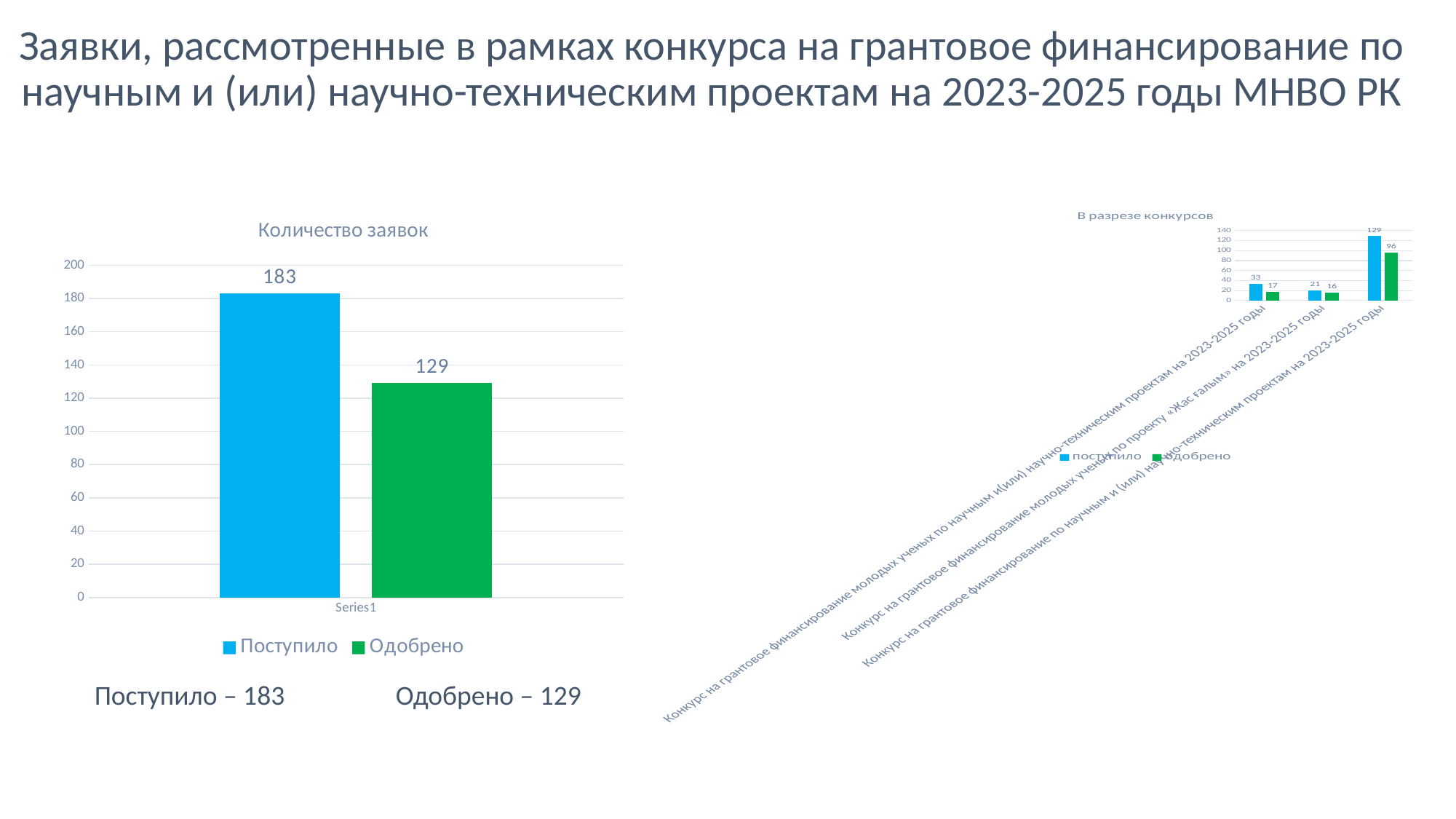

Заявки, рассмотренные в рамках конкурса на грантовое финансирование по научным и (или) научно-техническим проектам на 2023-2025 годы МНВО РК

### Chart: Количество заявок

| Category | Поступило | Одобрено |
|---|---|---|
|  | 183.0 | 129.0 |

### Chart: В разрезе конкурсов

| Category | поступило | одобрено |
|---|---|---|
| Конкурс на грантовое финансирование молодых ученых по научным и(или) научно-техническим проектам на 2023-2025 годы | 33.0 | 17.0 |
| Конкурс на грантовое финансирование молодых ученых по проекту «Жас ғалым» на 2023-2025 годы | 21.0 | 16.0 |
| Конкурс на грантовое финансирование по научным и (или) научно-техническим проектам на 2023-2025 годы | 129.0 | 96.0 |
Поступило – 183                  Одобрено – 129